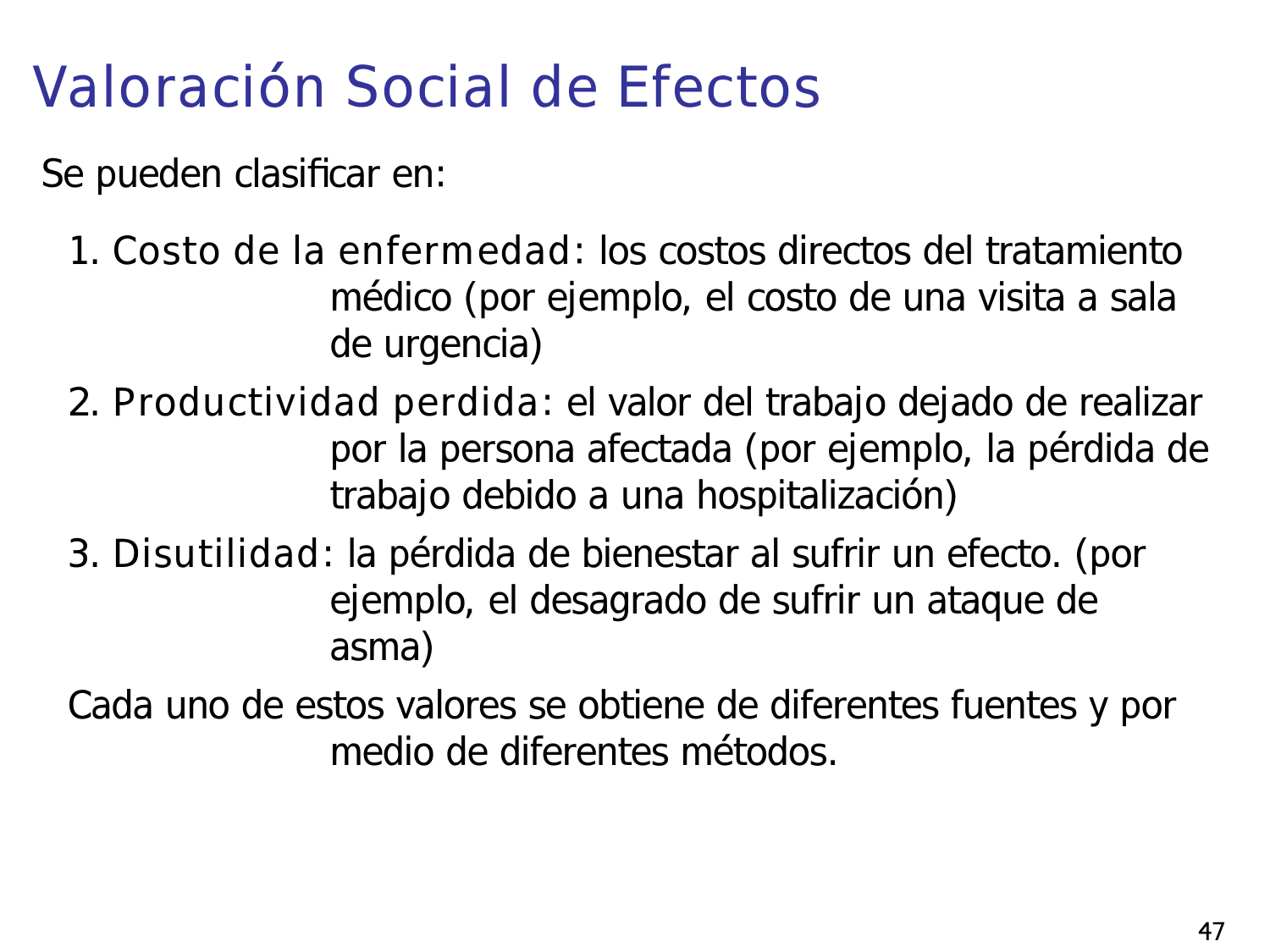

# Valoración Social de Efectos
Se pueden clasificar en:
1. Costo de la enfermedad: los costos directos del tratamiento médico (por ejemplo, el costo de una visita a sala de urgencia)
2. Productividad perdida: el valor del trabajo dejado de realizar por la persona afectada (por ejemplo, la pérdida de trabajo debido a una hospitalización)
3. Disutilidad: la pérdida de bienestar al sufrir un efecto. (por ejemplo, el desagrado de sufrir un ataque de asma)
Cada uno de estos valores se obtiene de diferentes fuentes y por medio de diferentes métodos.

47